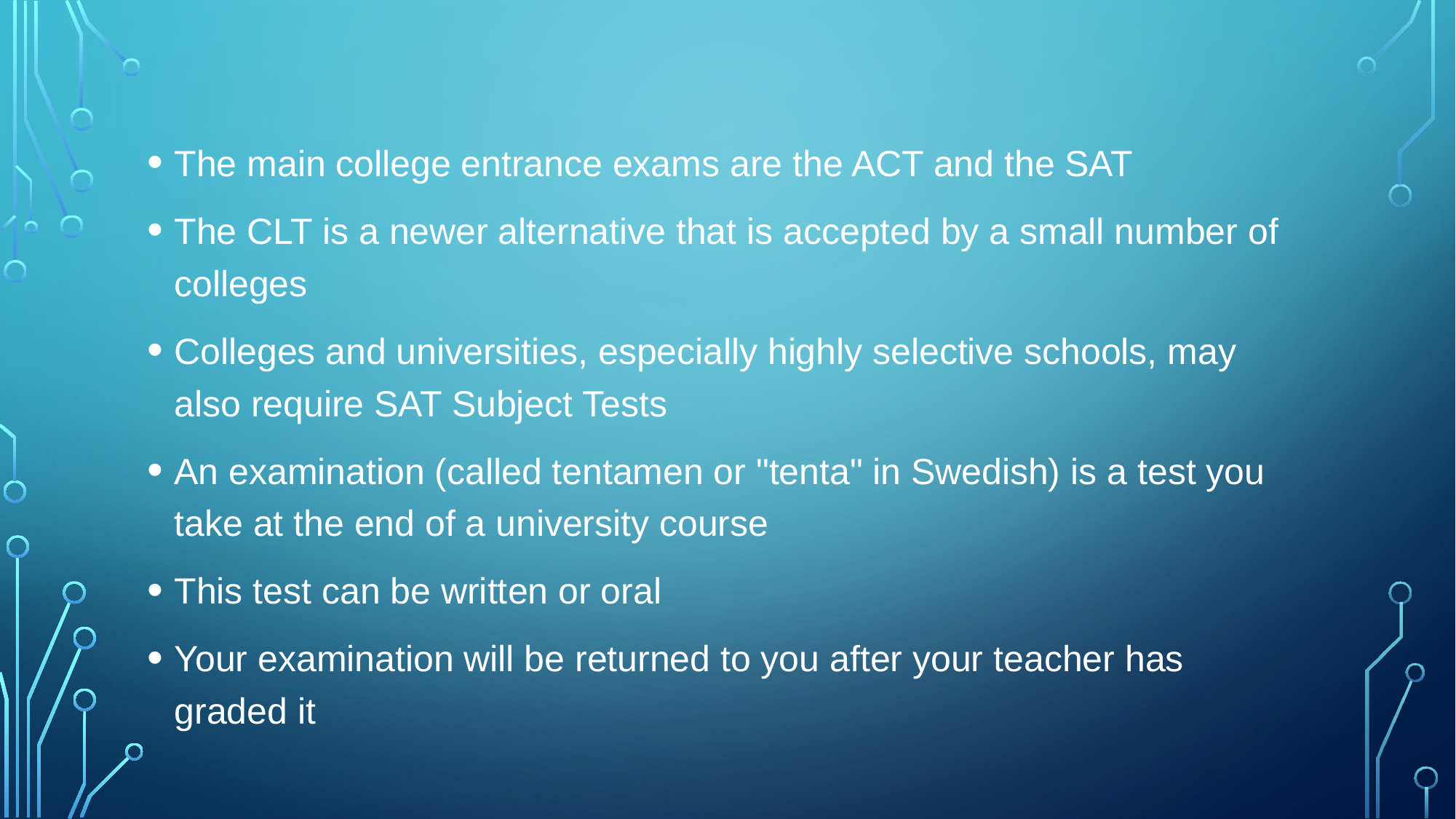

#
The main college entrance exams are the ACT and the SAT
The CLT is a newer alternative that is accepted by a small number of colleges
Colleges and universities, especially highly selective schools, may also require SAT Subject Tests
An examination (called tentamen or "tenta" in Swedish) is a test you take at the end of a university course
This test can be written or oral
Your examination will be returned to you after your teacher has graded it